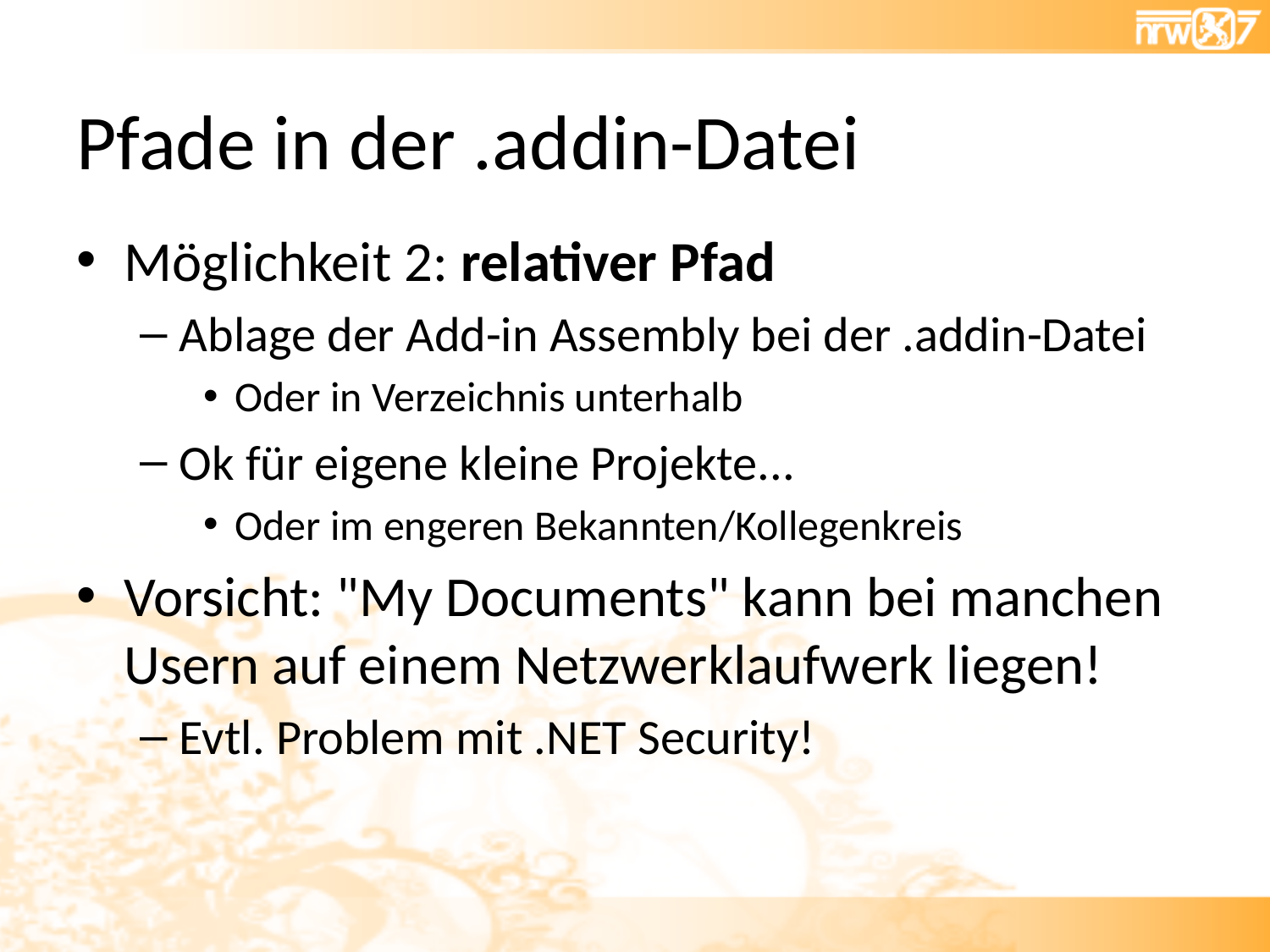

# Pfade in der .addin-Datei
Möglichkeit 2: relativer Pfad
Ablage der Add-in Assembly bei der .addin-Datei
Oder in Verzeichnis unterhalb
Ok für eigene kleine Projekte...
Oder im engeren Bekannten/Kollegenkreis
Vorsicht: "My Documents" kann bei manchen Usern auf einem Netzwerklaufwerk liegen!
Evtl. Problem mit .NET Security!